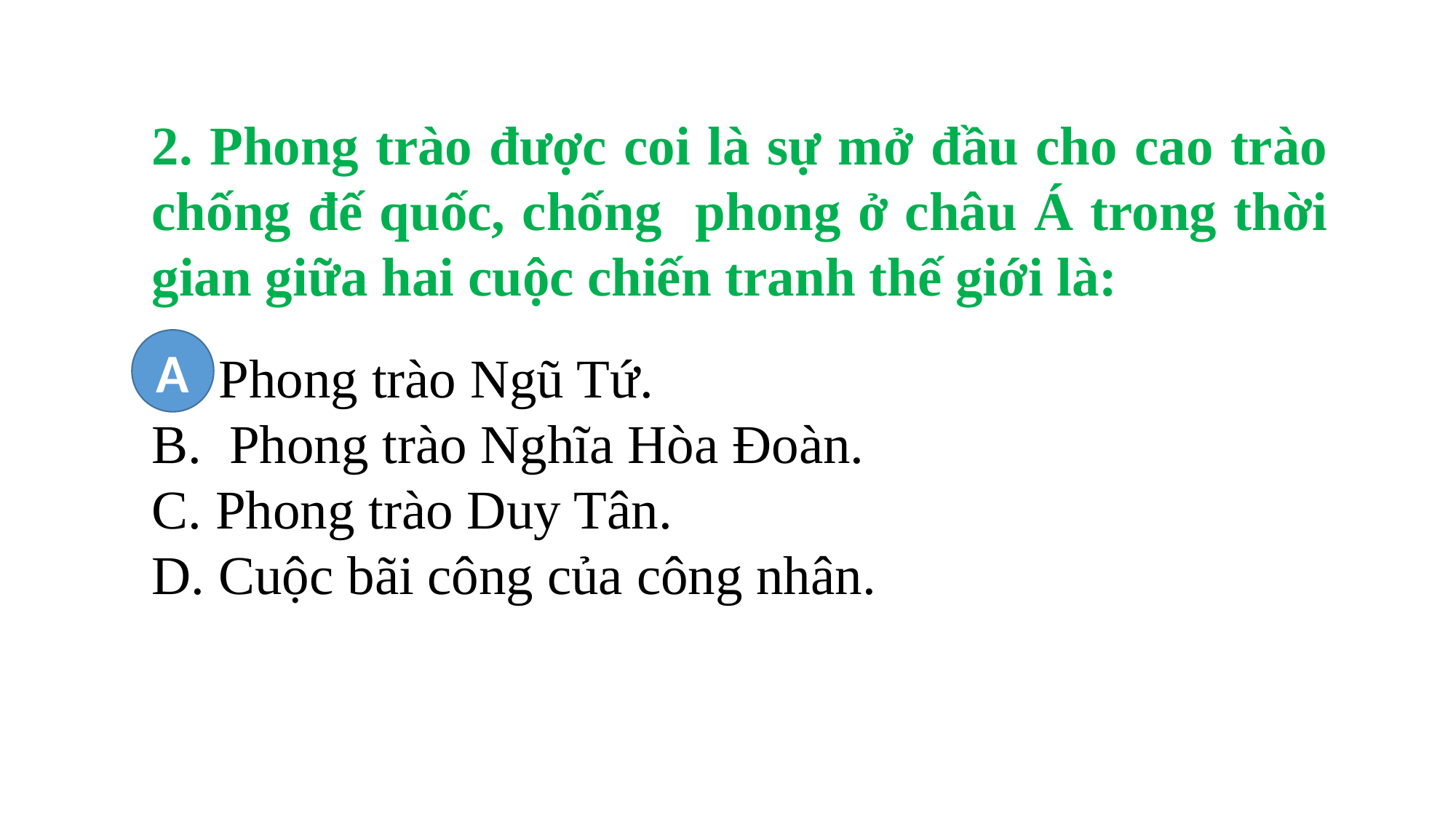

2. Phong trào được coi là sự mở đầu cho cao trào chống đế quốc, chống  phong ở châu Á trong thời gian giữa hai cuộc chiến tranh thế giới là:

A. Phong trào Ngũ Tứ.
B.  Phong trào Nghĩa Hòa Đoàn.
C. Phong trào Duy Tân.
D. Cuộc bãi công của công nhân.
A